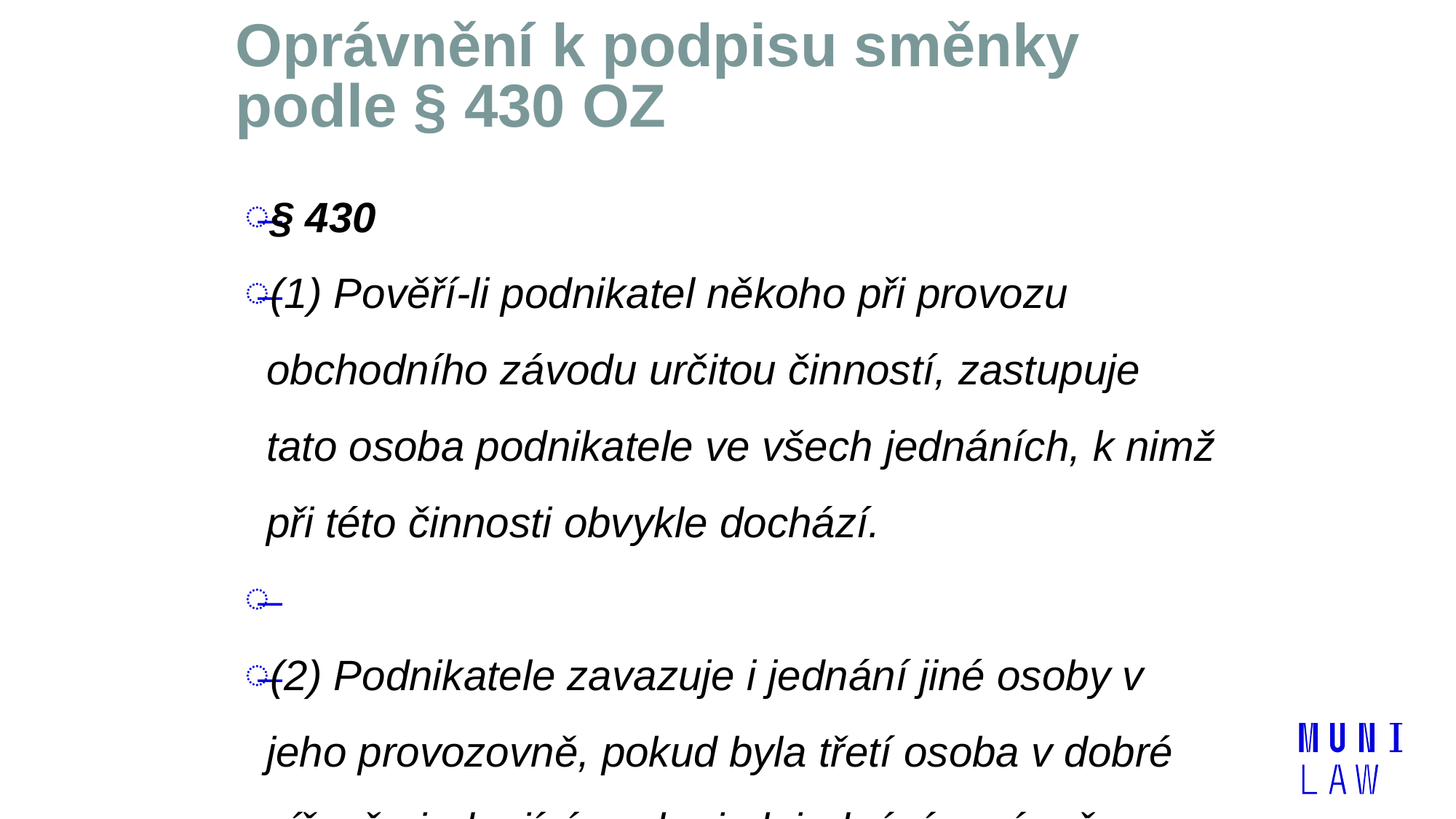

# Oprávnění k podpisu směnky podle § 430 OZ
§ 430
(1) Pověří-li podnikatel někoho při provozu obchodního závodu určitou činností, zastupuje tato osoba podnikatele ve všech jednáních, k nimž při této činnosti obvykle dochází.

(2) Podnikatele zavazuje i jednání jiné osoby v jeho provozovně, pokud byla třetí osoba v dobré víře, že jednající osoba je k jednání oprávněna.